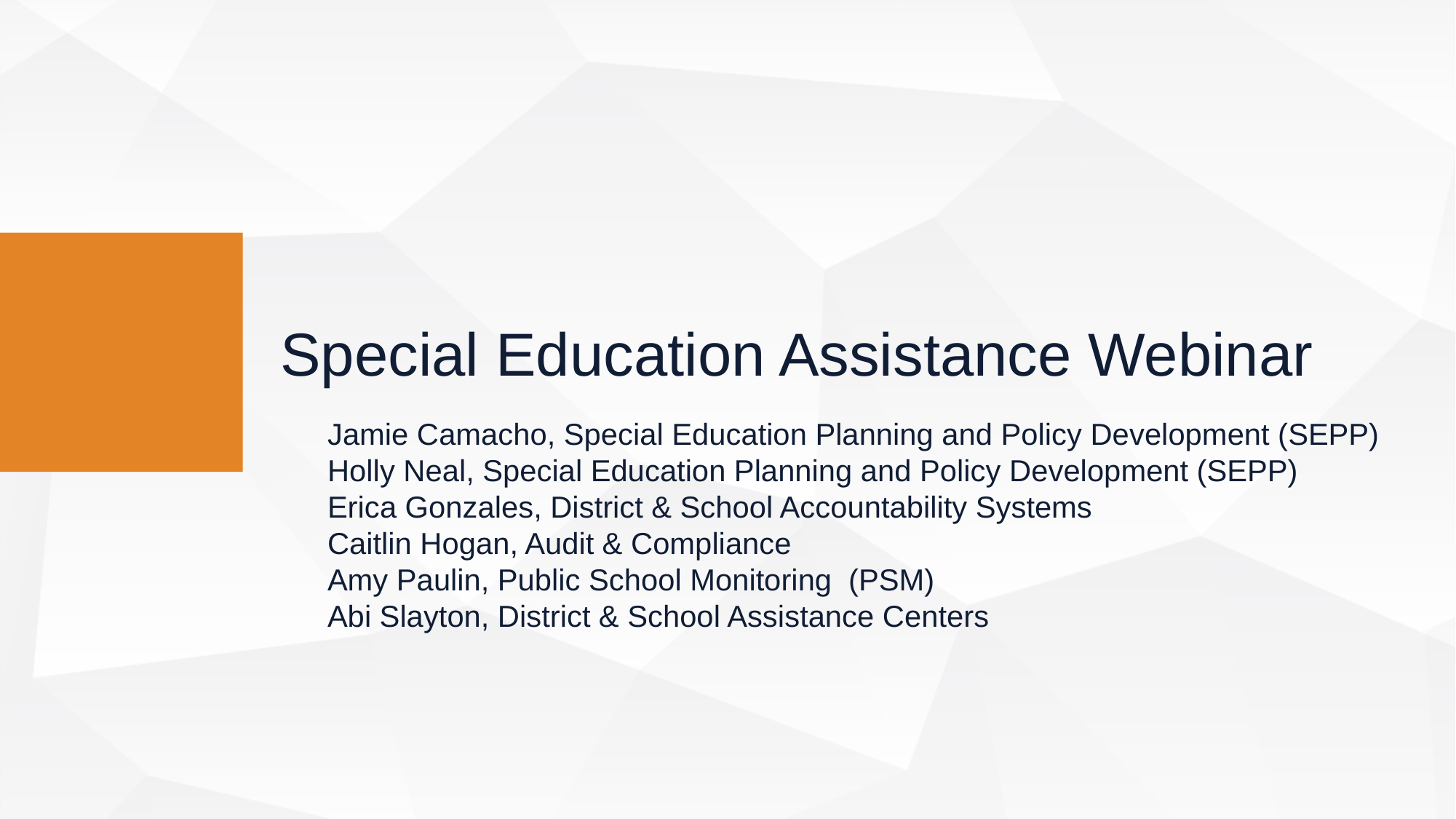

Special Education Assistance Webinar
Jamie Camacho, Special Education Planning and Policy Development (SEPP)
Holly Neal, Special Education Planning and Policy Development (SEPP)
Erica Gonzales, District & School Accountability Systems
Caitlin Hogan, Audit & Compliance
Amy Paulin, Public School Monitoring  (PSM)
Abi Slayton, District & School Assistance Centers